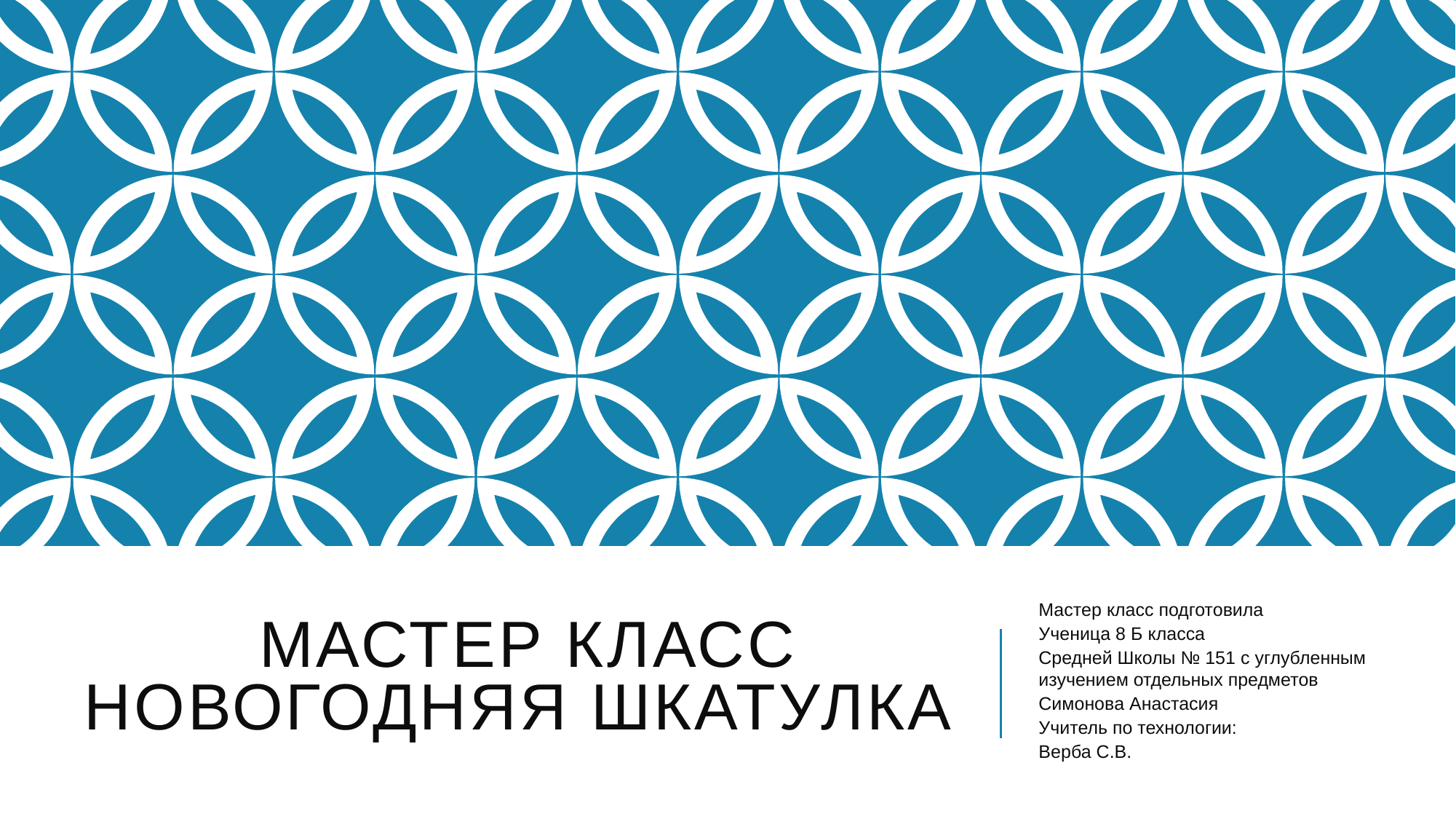

# мастер класс Новогодняя шкатулка
Мастер класс подготовила
Ученица 8 Б класса
Средней Школы № 151 с углубленным изучением отдельных предметов
Симонова Анастасия
Учитель по технологии:
Верба С.В.